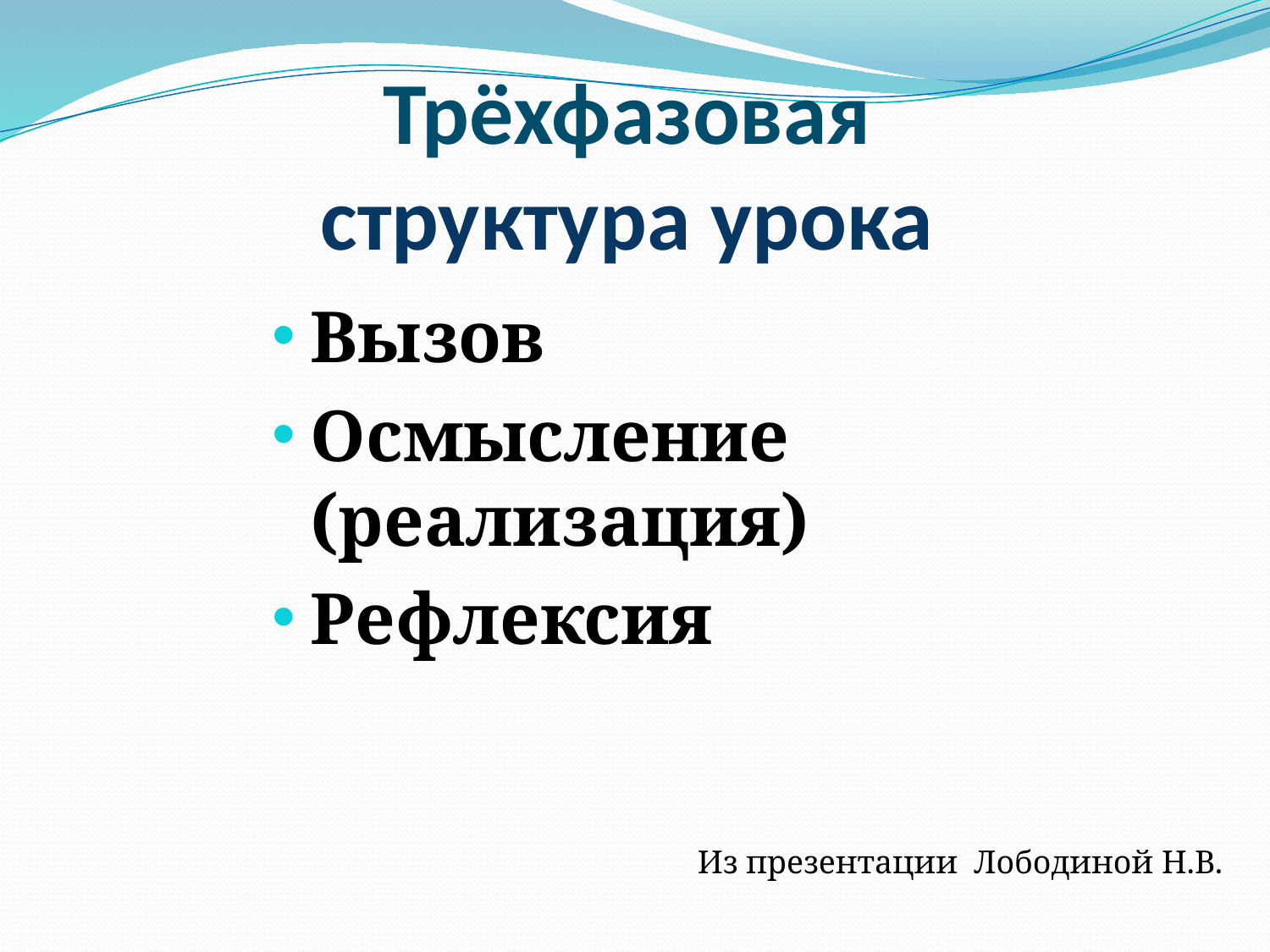

# Трёхфазовая структура урока
Вызов
Осмысление (реализация)
Рефлексия
Из презентации  Лободиной Н.В.